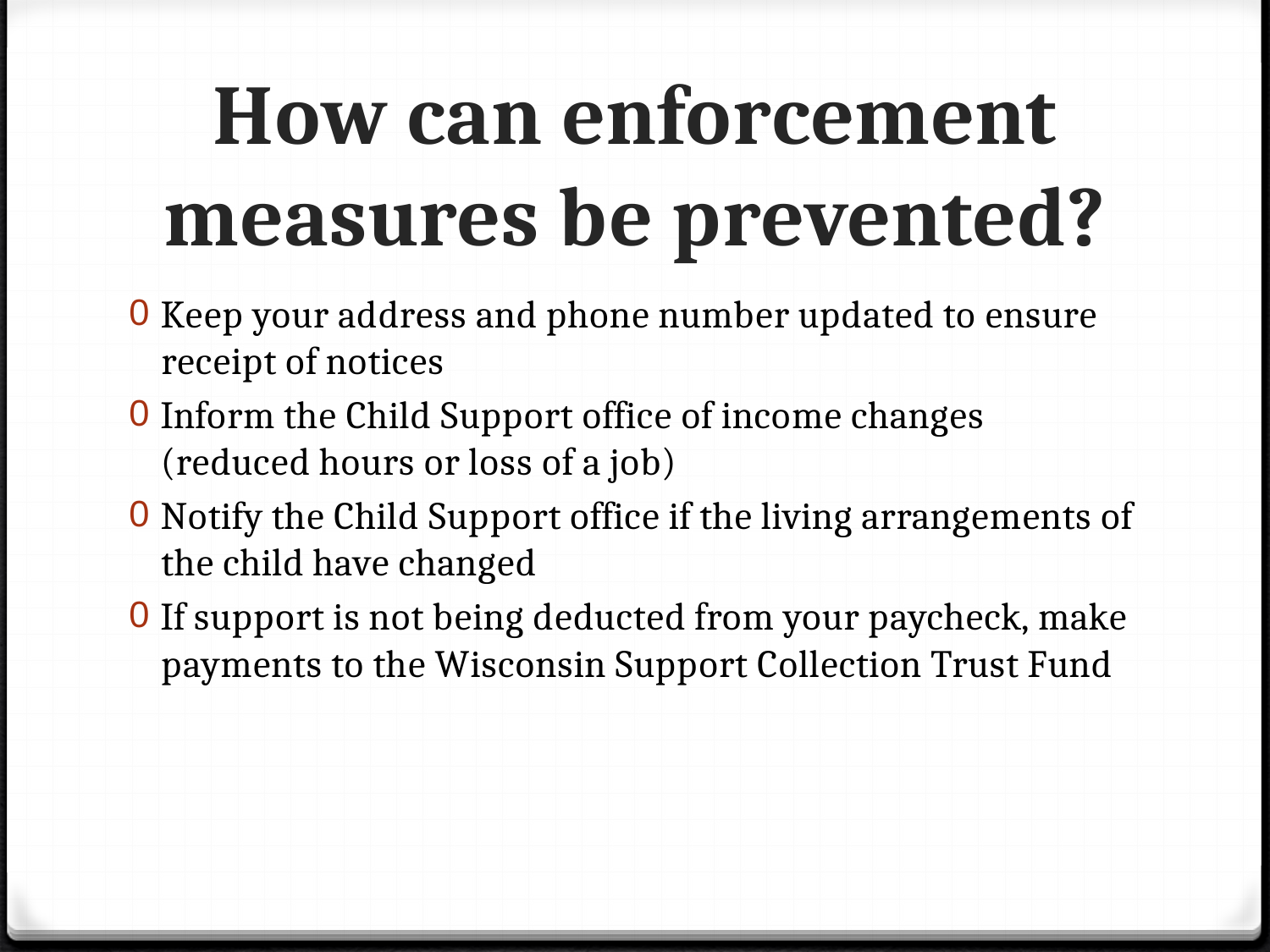

# How can enforcement measures be prevented?
Keep your address and phone number updated to ensure receipt of notices
Inform the Child Support office of income changes (reduced hours or loss of a job)
Notify the Child Support office if the living arrangements of the child have changed
If support is not being deducted from your paycheck, make payments to the Wisconsin Support Collection Trust Fund